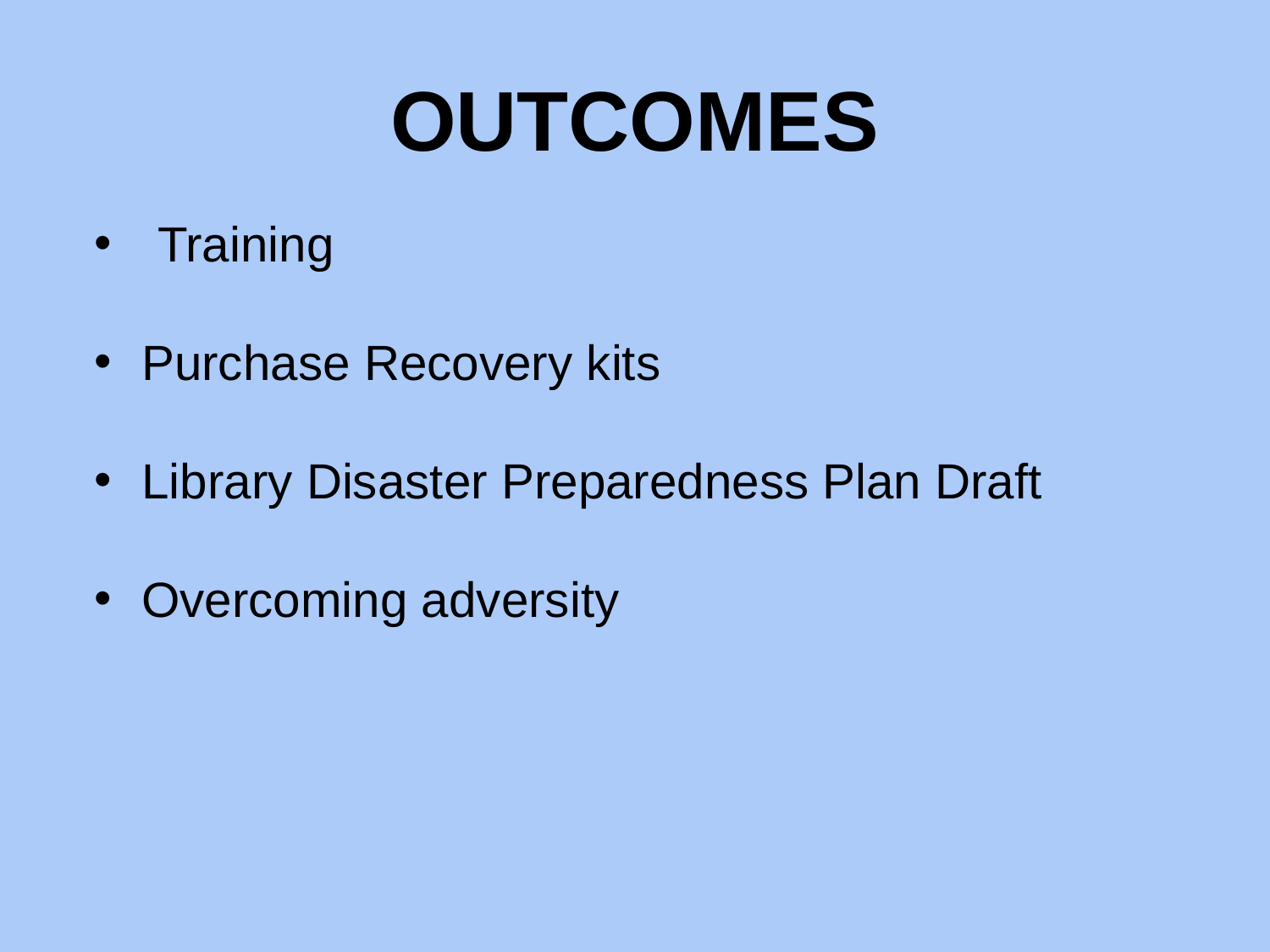

# OUTCOMES
Training

Purchase Recovery kits

Library Disaster Preparedness Plan Draft

Overcoming adversity